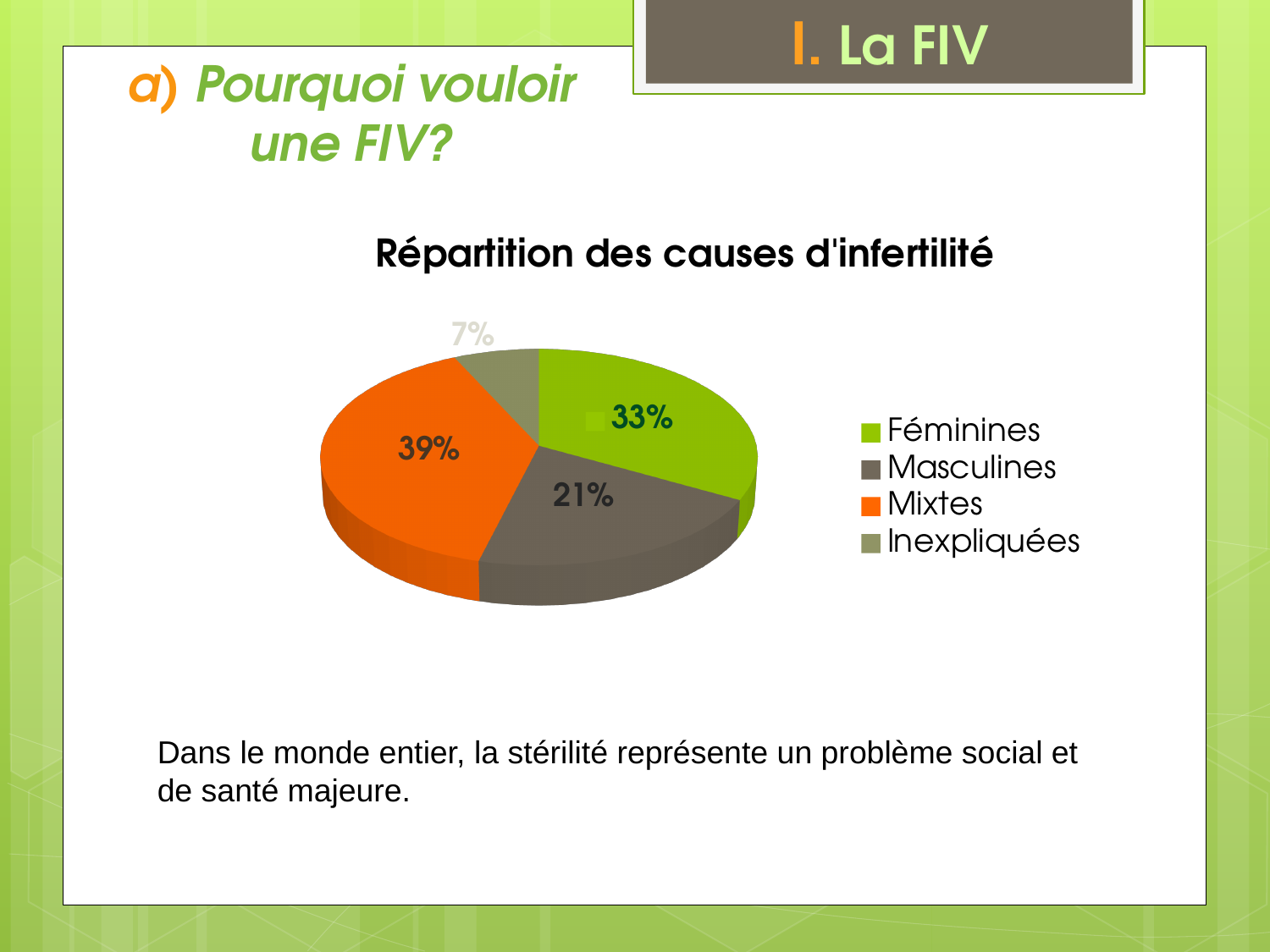

# I. La FIV
a) Pourquoi vouloir une FIV?

[unsupported chart]

Dans le monde entier, la stérilité représente un problème social et de santé majeure.